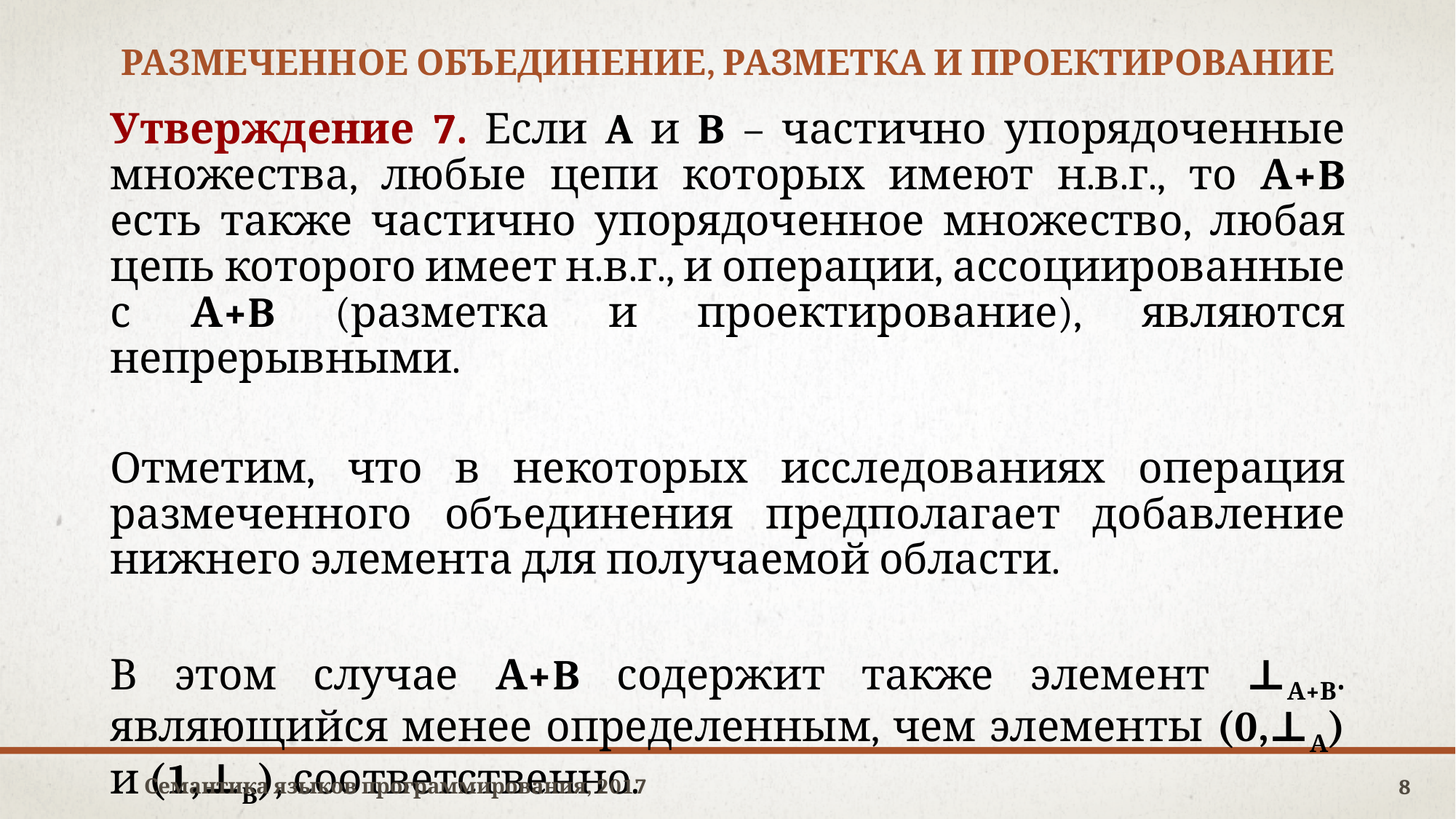

# размеченное объединение, разметка и проектирование
Утверждение 7. Если A и B – частично упорядоченные множества, любые цепи которых имеют н.в.г., то А+B есть также частично упорядоченное множество, любая цепь которого имеет н.в.г., и операции, ассоциированные с А+B (разметка и проектирование), являются непрерывными.

Отметим, что в некоторых исследованиях операция размеченного объединения предполагает добавление нижнего элемента для получаемой области.

В этом случае А+B содержит также элемент ⊥А+В. являющийся менее определенным, чем элементы (0,⊥А) и (1,⊥B), соответственно.
Семантика языков программирования, 2017
8